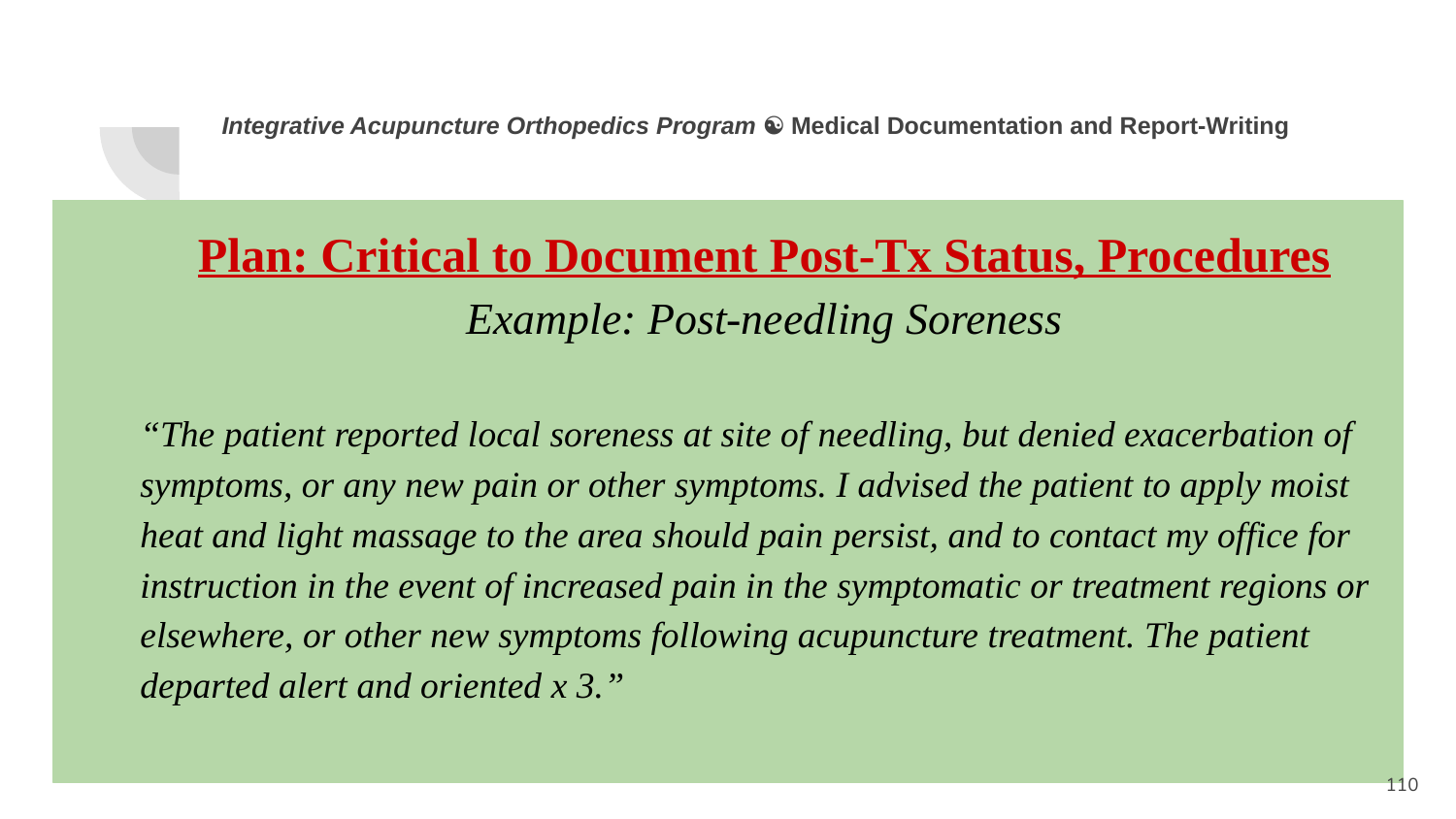

Integrative Acupuncture Orthopedics Program ☯ Medical Documentation and Report-Writing
Plan: Critical to Document Post-Tx Status, Procedures
Example: Post-needling Soreness

“The patient reported local soreness at site of needling, but denied exacerbation of symptoms, or any new pain or other symptoms. I advised the patient to apply moist heat and light massage to the area should pain persist, and to contact my office for instruction in the event of increased pain in the symptomatic or treatment regions or elsewhere, or other new symptoms following acupuncture treatment. The patient departed alert and oriented x 3.”
110